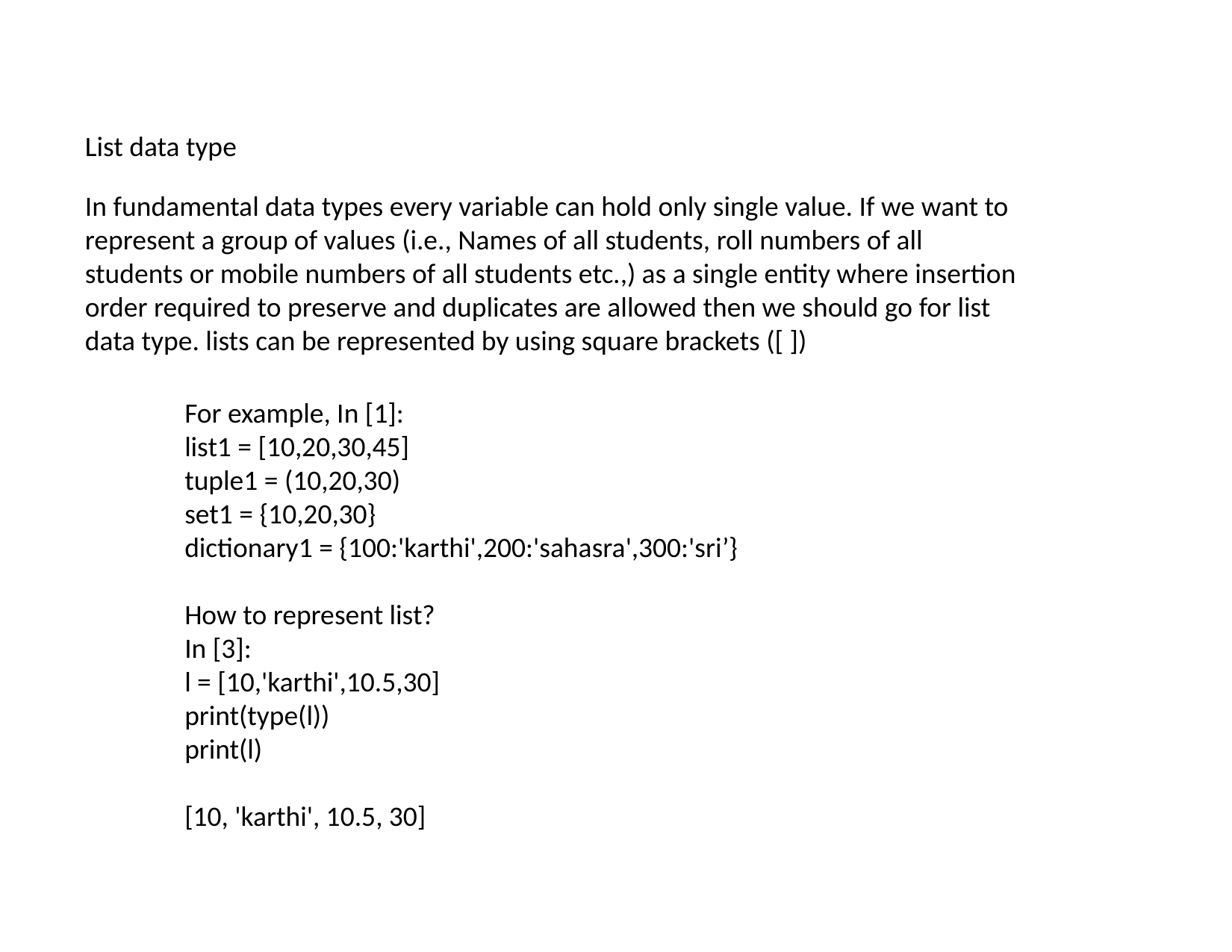

List data type
In fundamental data types every variable can hold only single value. If we want to represent a group of values (i.e., Names of all students, roll numbers of all students or mobile numbers of all students etc.,) as a single entity where insertion order required to preserve and duplicates are allowed then we should go for list data type. lists can be represented by using square brackets ([ ])
For example, In [1]:
list1 = [10,20,30,45]
tuple1 = (10,20,30)
set1 = {10,20,30}
dictionary1 = {100:'karthi',200:'sahasra',300:'sri’}

How to represent list?
In [3]:
l = [10,'karthi',10.5,30]
print(type(l))
print(l)

[10, 'karthi', 10.5, 30]